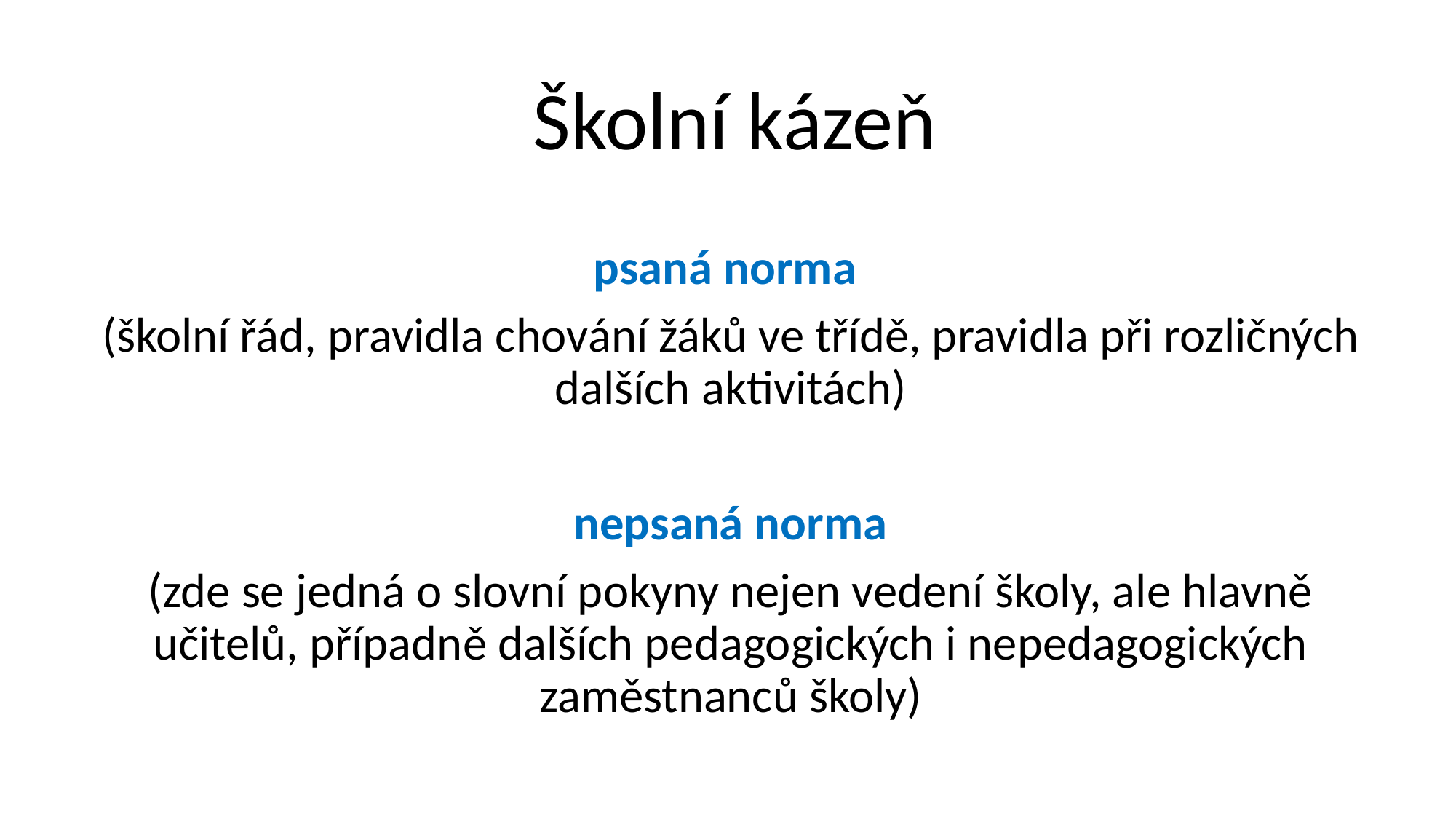

# Školní kázeň
psaná norma
(školní řád, pravidla chování žáků ve třídě, pravidla při rozličných dalších aktivitách)

nepsaná norma
(zde se jedná o slovní pokyny nejen vedení školy, ale hlavně učitelů, případně dalších pedagogických i nepedagogických zaměstnanců školy)